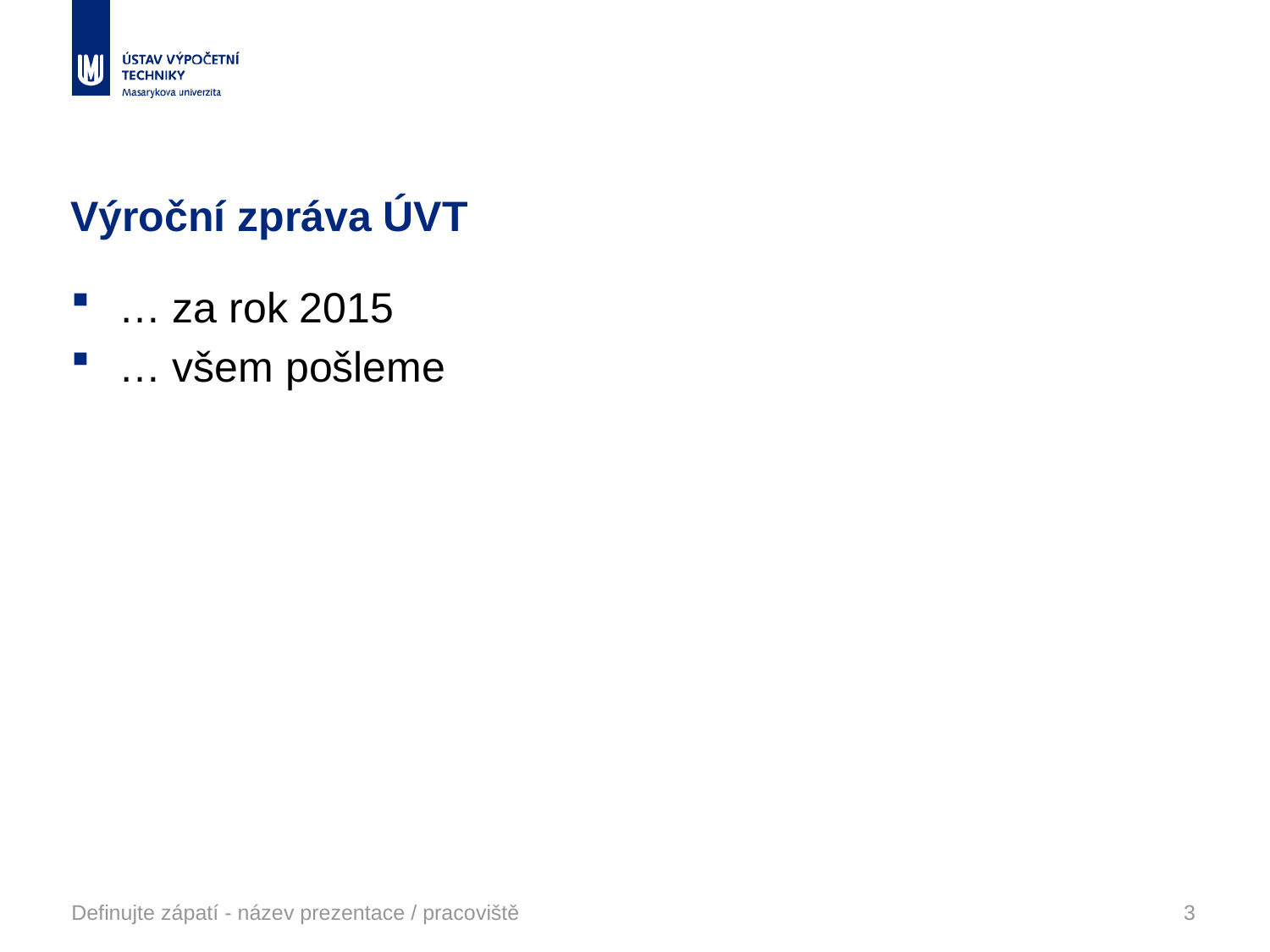

# Výroční zpráva ÚVT
… za rok 2015
… všem pošleme

Definujte zápatí - název prezentace / pracoviště
3